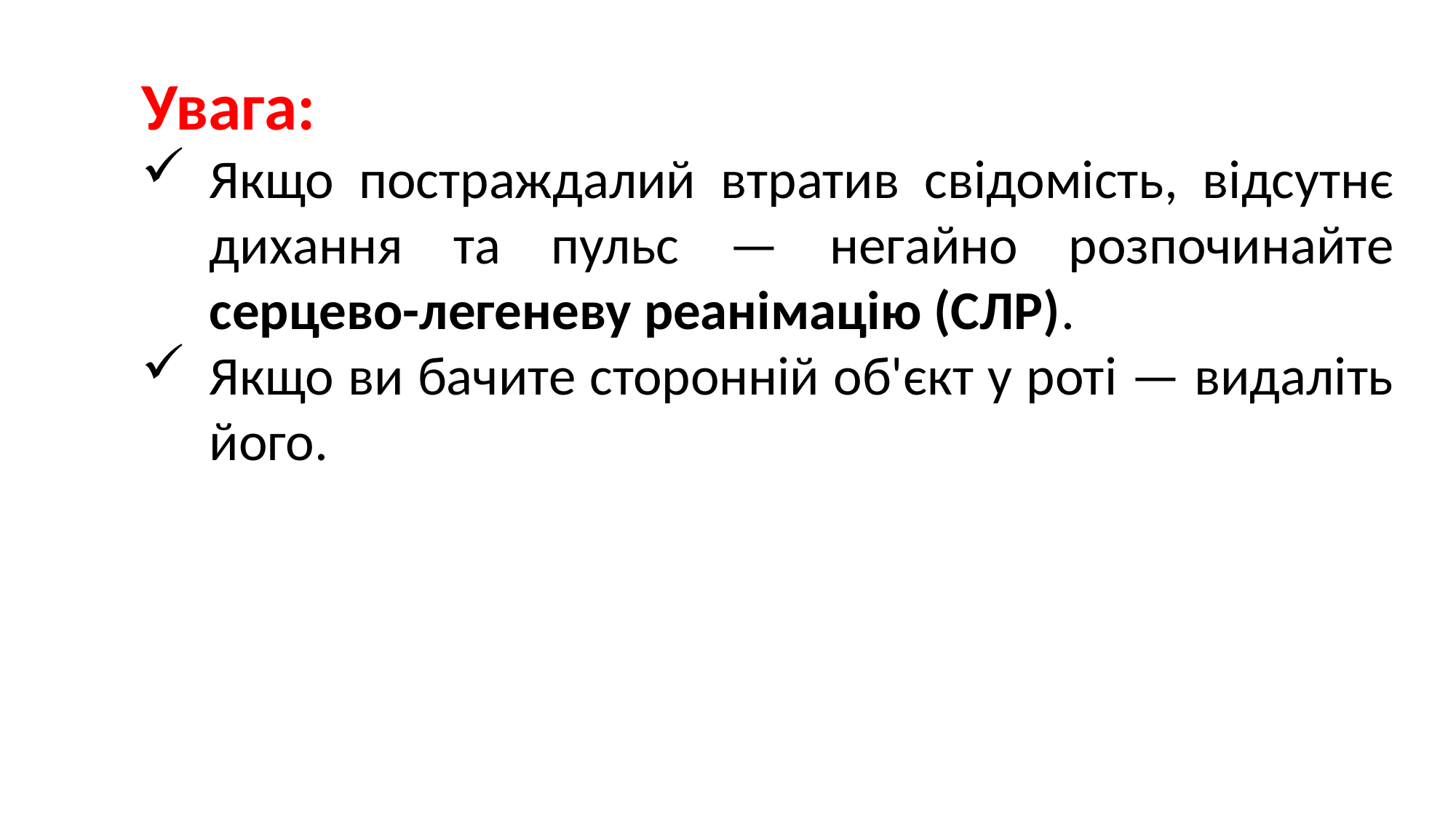

Увага:
Якщо постраждалий втратив свідомість, відсутнє дихання та пульс — негайно розпочинайте серцево-легеневу реанімацію (СЛР).
Якщо ви бачите сторонній об'єкт у роті — видаліть його.